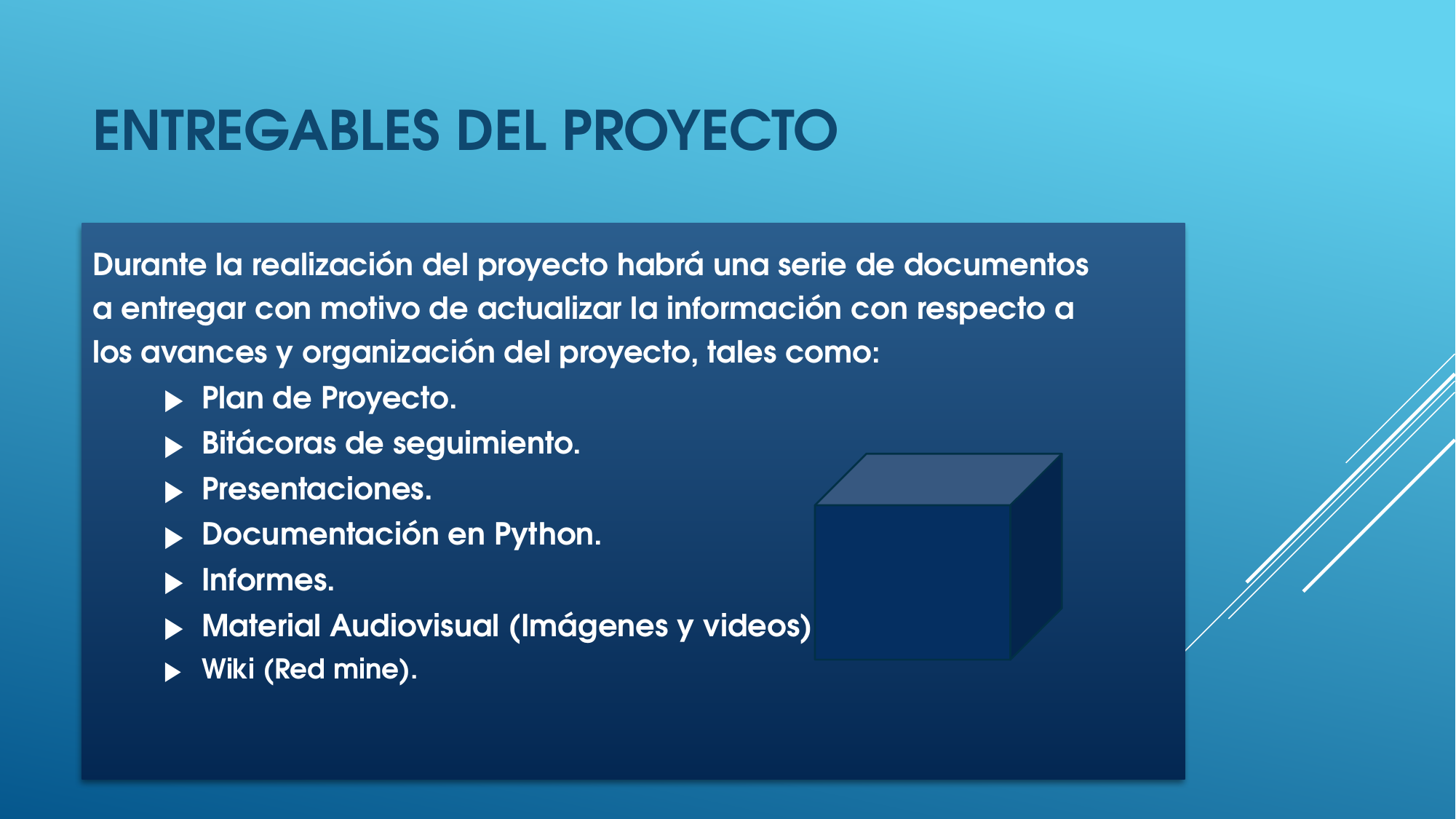

# ENTREGABLES DEL PROYECTO

Durante la realización del proyecto habrá una serie de documentos a entregar con motivo de actualizar la información con respecto a los avances y organización del proyecto, tales como:
Plan de Proyecto.
Bitácoras de seguimiento.
Presentaciones.
Documentación en Python.
Informes.
Material Audiovisual (Imágenes y videos).
Wiki (Red mine).